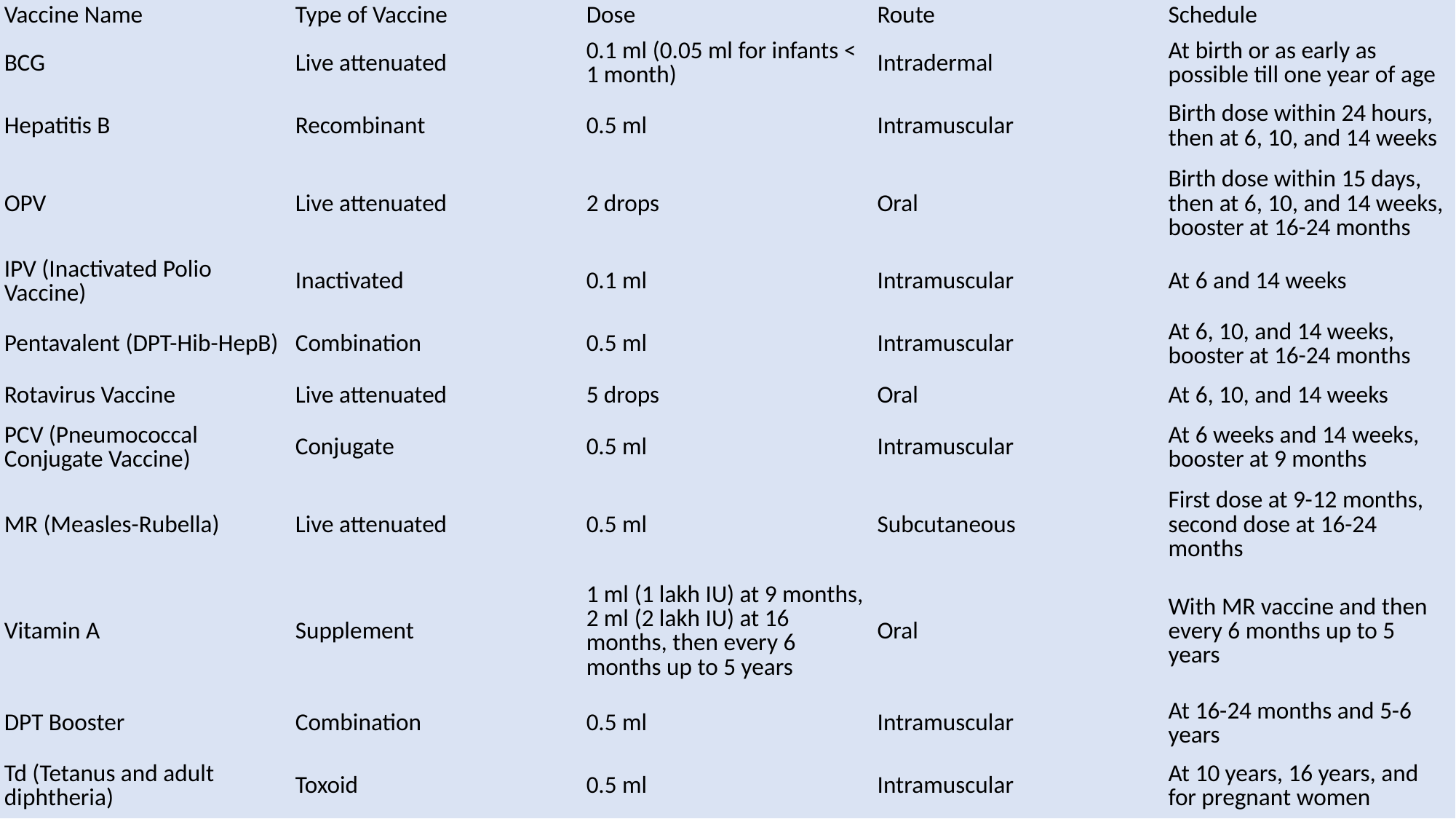

| Vaccine Name | Type of Vaccine | Dose | Route | Schedule |
| --- | --- | --- | --- | --- |
| BCG | Live attenuated | 0.1 ml (0.05 ml for infants < 1 month) | Intradermal | At birth or as early as possible till one year of age |
| Hepatitis B | Recombinant | 0.5 ml | Intramuscular | Birth dose within 24 hours, then at 6, 10, and 14 weeks |
| OPV | Live attenuated | 2 drops | Oral | Birth dose within 15 days, then at 6, 10, and 14 weeks, booster at 16-24 months |
| IPV (Inactivated Polio Vaccine) | Inactivated | 0.1 ml | Intramuscular | At 6 and 14 weeks |
| Pentavalent (DPT-Hib-HepB) | Combination | 0.5 ml | Intramuscular | At 6, 10, and 14 weeks, booster at 16-24 months |
| Rotavirus Vaccine | Live attenuated | 5 drops | Oral | At 6, 10, and 14 weeks |
| PCV (Pneumococcal Conjugate Vaccine) | Conjugate | 0.5 ml | Intramuscular | At 6 weeks and 14 weeks, booster at 9 months |
| MR (Measles-Rubella) | Live attenuated | 0.5 ml | Subcutaneous | First dose at 9-12 months, second dose at 16-24 months |
| Vitamin A | Supplement | 1 ml (1 lakh IU) at 9 months, 2 ml (2 lakh IU) at 16 months, then every 6 months up to 5 years | Oral | With MR vaccine and then every 6 months up to 5 years |
| DPT Booster | Combination | 0.5 ml | Intramuscular | At 16-24 months and 5-6 years |
| Td (Tetanus and adult diphtheria) | Toxoid | 0.5 ml | Intramuscular | At 10 years, 16 years, and for pregnant women |